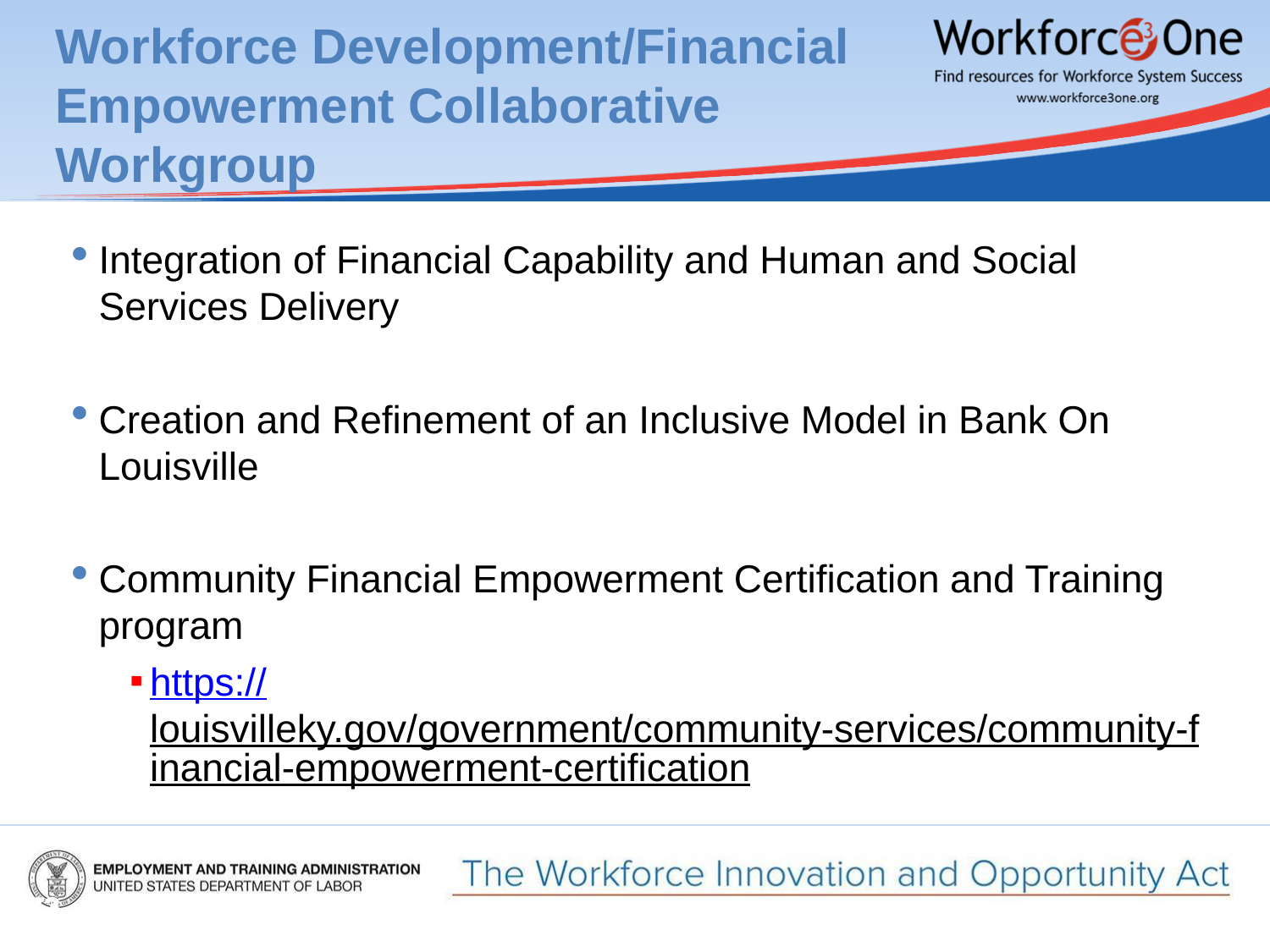

# Workforce Development/Financial Empowerment Collaborative Workgroup
Integration of Financial Capability and Human and Social Services Delivery

Creation and Refinement of an Inclusive Model in Bank On Louisville

Community Financial Empowerment Certification and Training program
https://louisvilleky.gov/government/community-services/community-financial-empowerment-certification

73